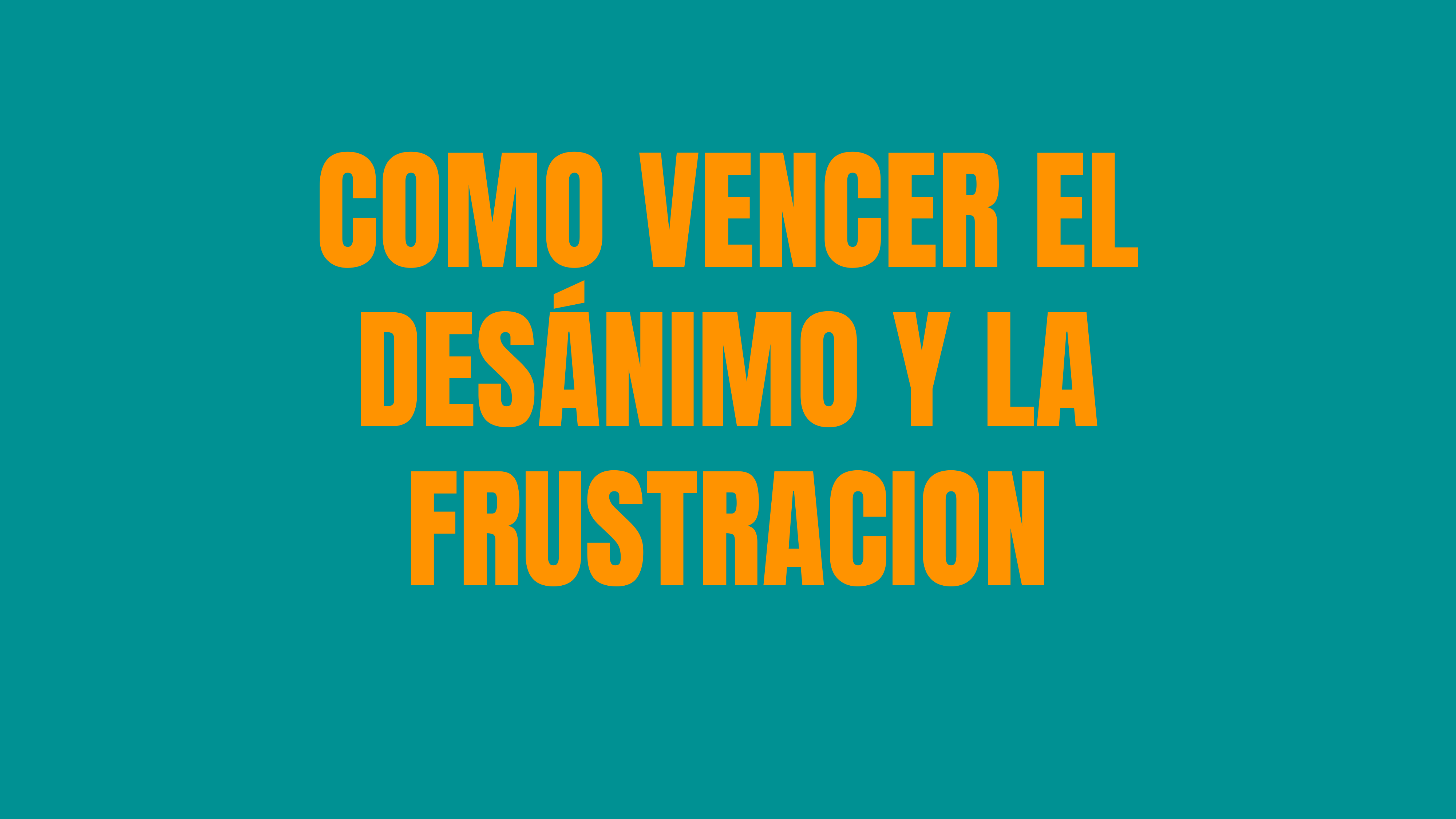

COMO VENCER EL DESÁNIMO Y LA FRUSTRACION